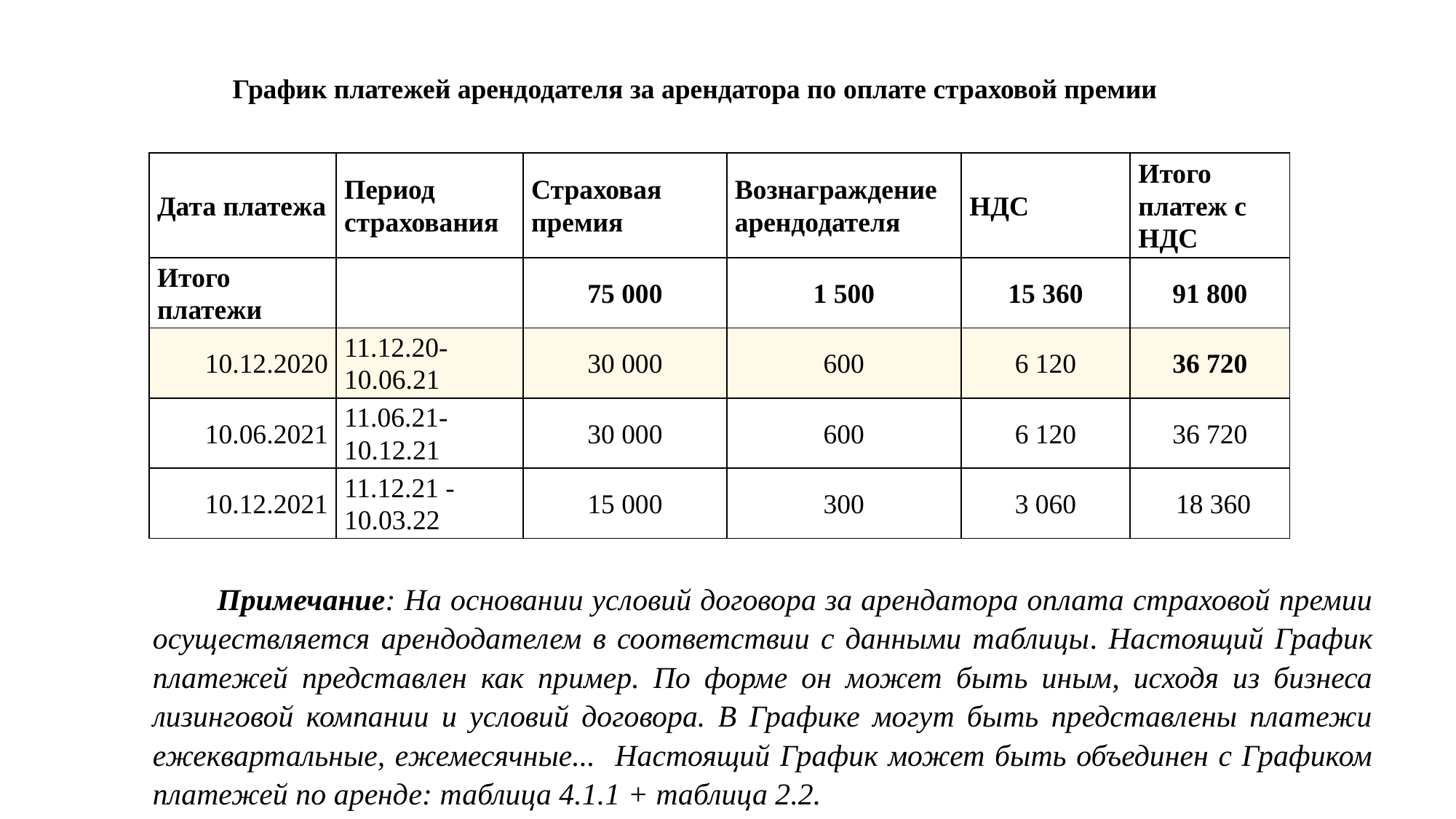

График платежей арендодателя за арендатора по оплате страховой премии
| Дата платежа | Период страхования | Страховая премия | Вознаграждение арендодателя | НДС | Итого платеж с НДС |
| --- | --- | --- | --- | --- | --- |
| Итого платежи |  | 75 000 | 1 500 | 15 360 | 91 800 |
| 10.12.2020 | 11.12.20-10.06.21 | 30 000 | 600 | 6 120 | 36 720 |
| 10.06.2021 | 11.06.21-10.12.21 | 30 000 | 600 | 6 120 | 36 720 |
| 10.12.2021 | 11.12.21 - 10.03.22 | 15 000 | 300 | 3 060 | 18 360 |
Примечание: На основании условий договора за арендатора оплата страховой премии осуществляется арендодателем в соответствии с данными таблицы. Настоящий График платежей представлен как пример. По форме он может быть иным, исходя из бизнеса лизинговой компании и условий договора. В Графике могут быть представлены платежи ежеквартальные, ежемесячные...  Настоящий График может быть объединен с Графиком платежей по аренде: таблица 4.1.1 + таблица 2.2.